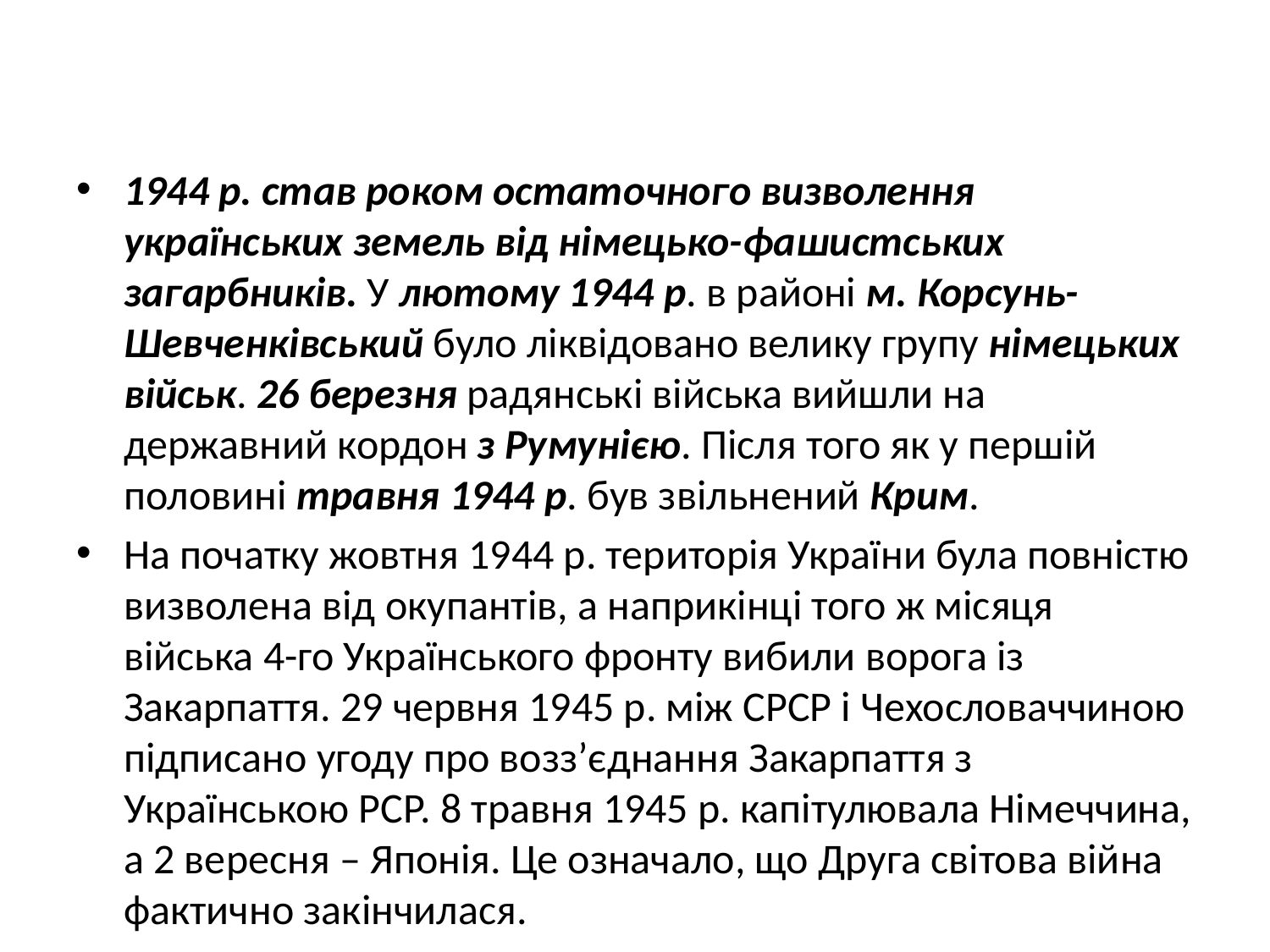

#
1944 р. став роком остаточного визволення українських земель від німецько-фашистських загарбників. У лютому 1944 р. в районі м. Корсунь-Шевченківський було ліквідовано велику групу німецьких військ. 26 березня радянські війська вийшли на державний кордон з Румунією. Після того як у першій половині травня 1944 р. був звільнений Крим.
На початку жовтня 1944 р. територія України була повністю визволена від окупантів, а наприкінці того ж місяця війська 4-го Українського фронту вибили ворога із Закарпаття. 29 червня 1945 р. між СРСР і Чехословаччиною підписано угоду про возз’єднання Закарпаття з Українською РСР. 8 травня 1945 р. капітулювала Німеччина, а 2 вересня – Японія. Це означало, що Друга світова війна фактично закінчилася.